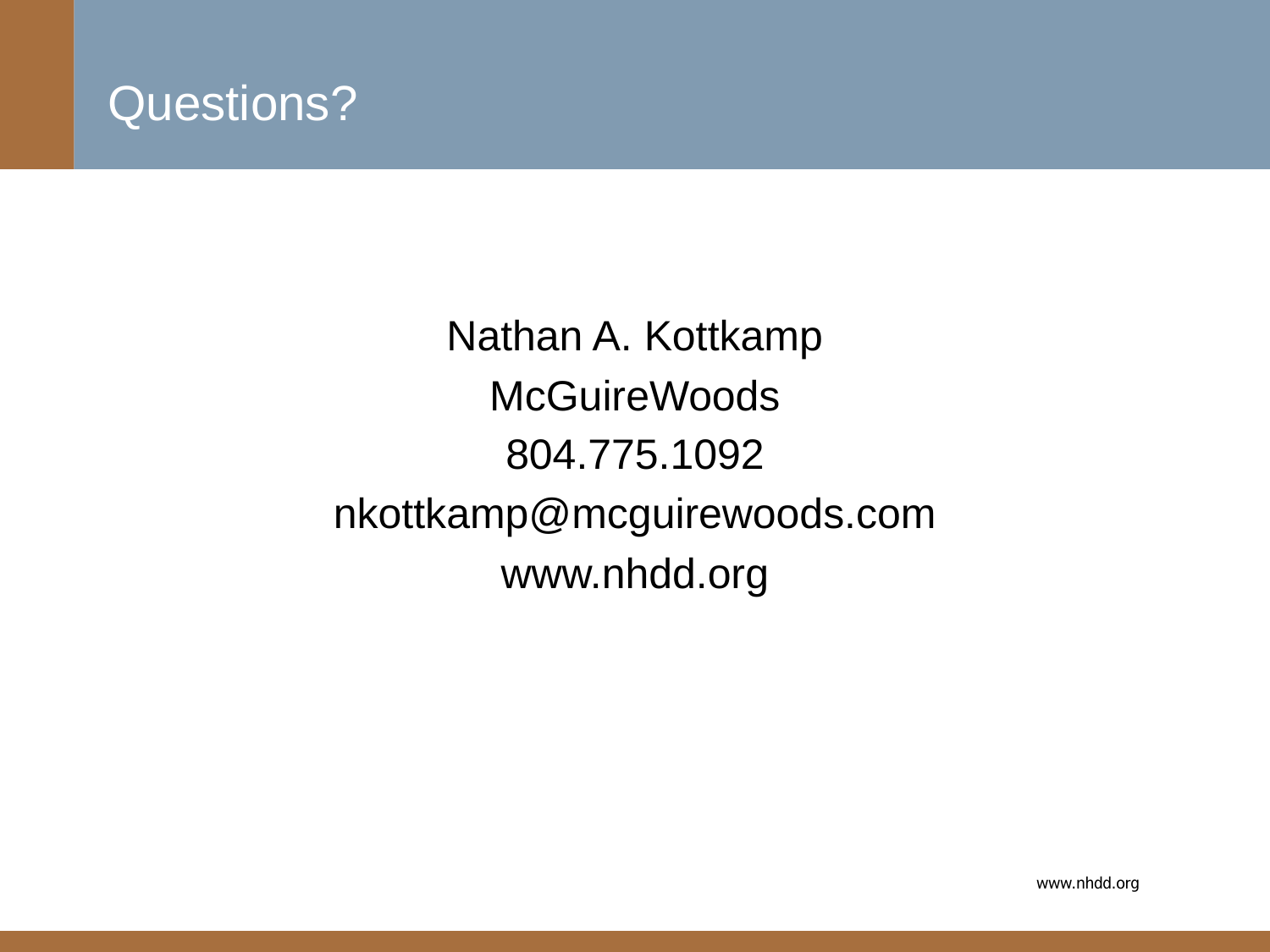

# Questions?

Nathan A. Kottkamp
McGuireWoods
804.775.1092
nkottkamp@mcguirewoods.com
www.nhdd.org